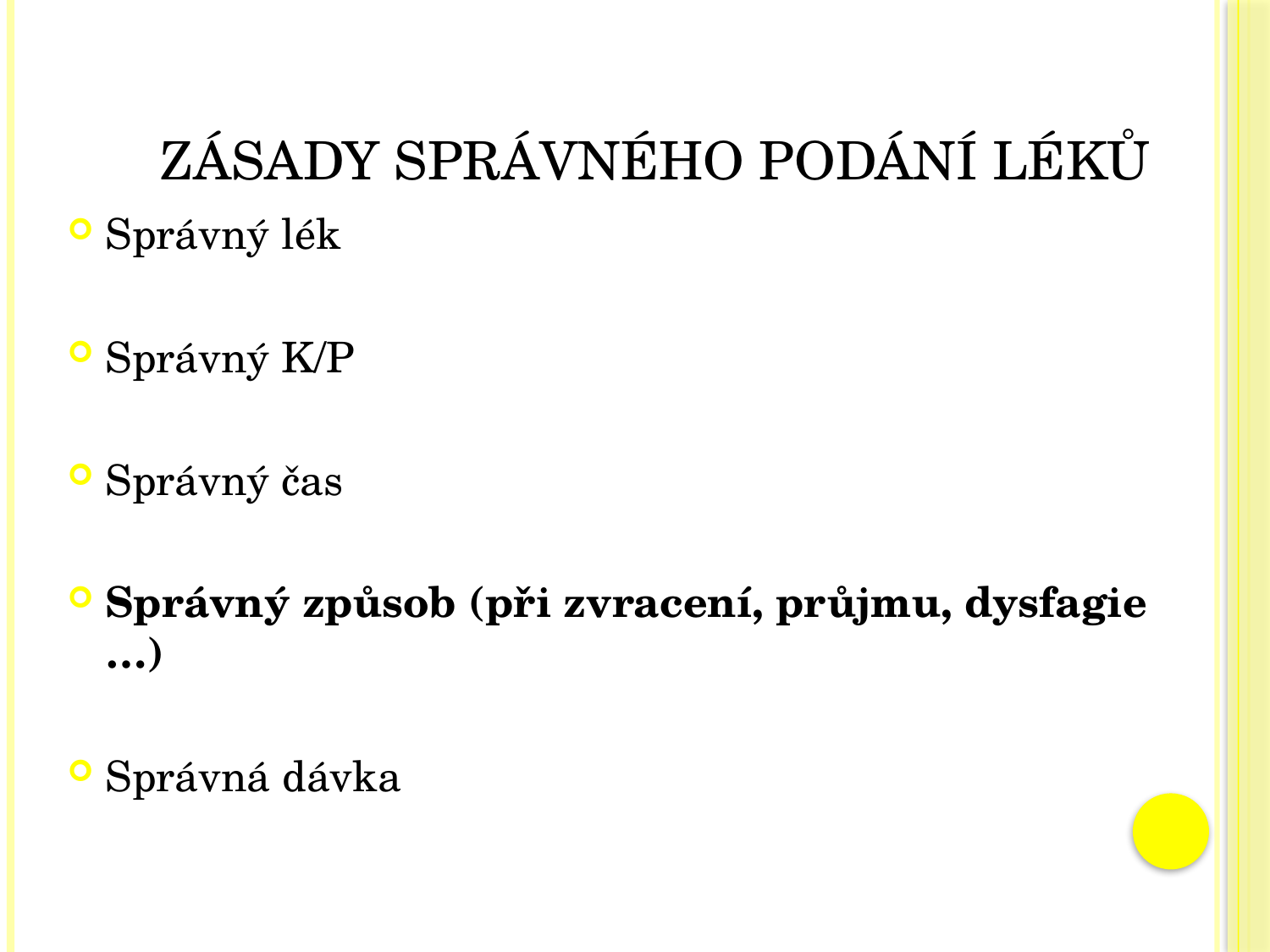

# 5 zásady správného podání léků
Správný lék

Správný K/P

Správný čas

Správný způsob (při zvracení, průjmu, dysfagie …)

Správná dávka